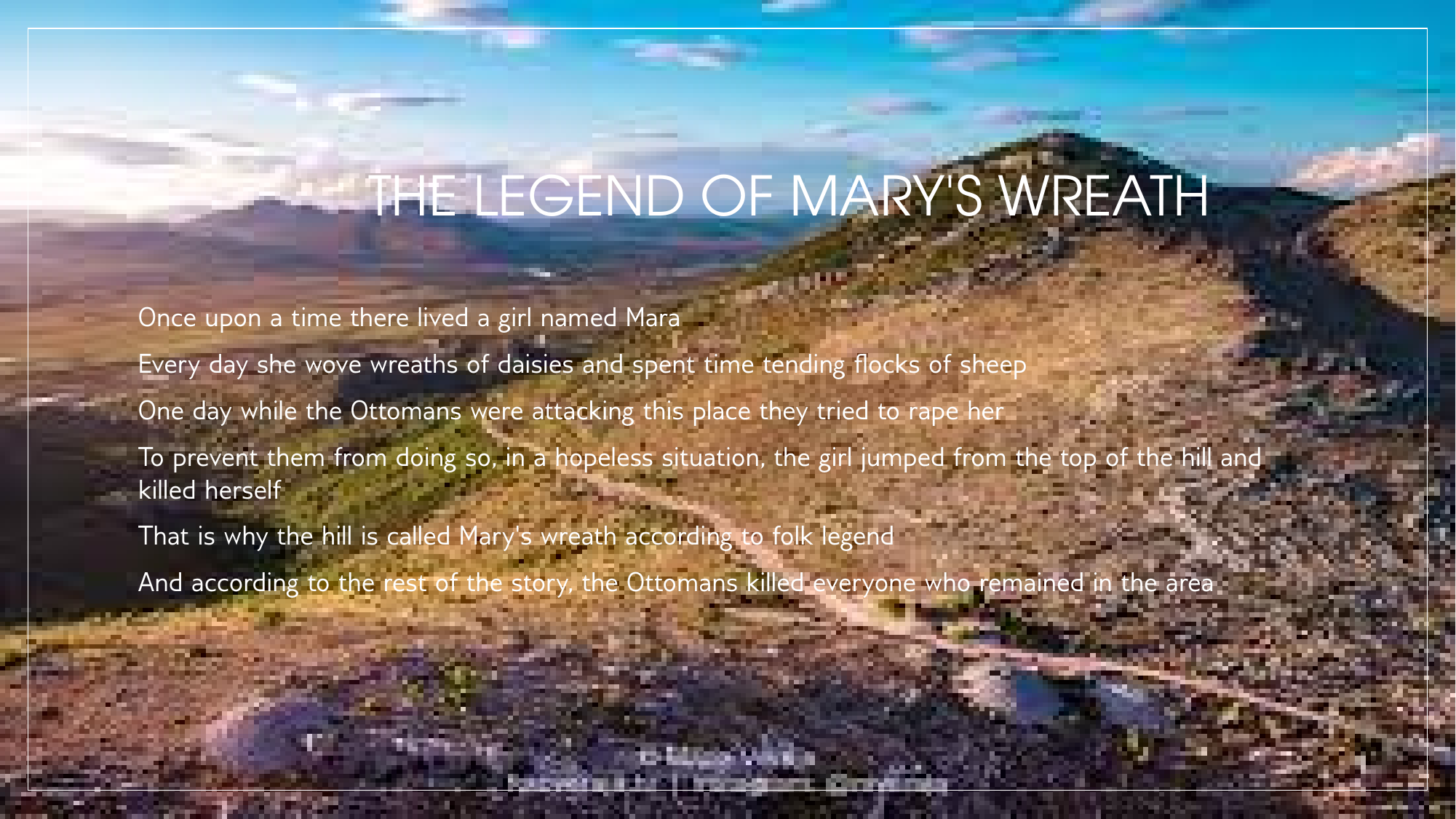

# THE LEGEND OF MARY'S WREATH
Once upon a time there lived a girl named Mara
Every day she wove wreaths of daisies and spent time tending flocks of sheep
One day while the Ottomans were attacking this place they tried to rape her
To prevent them from doing so, in a hopeless situation, the girl jumped from the top of the hill and killed herself
That is why the hill is called Mary's wreath according to folk legend
And according to the rest of the story, the Ottomans killed everyone who remained in the area